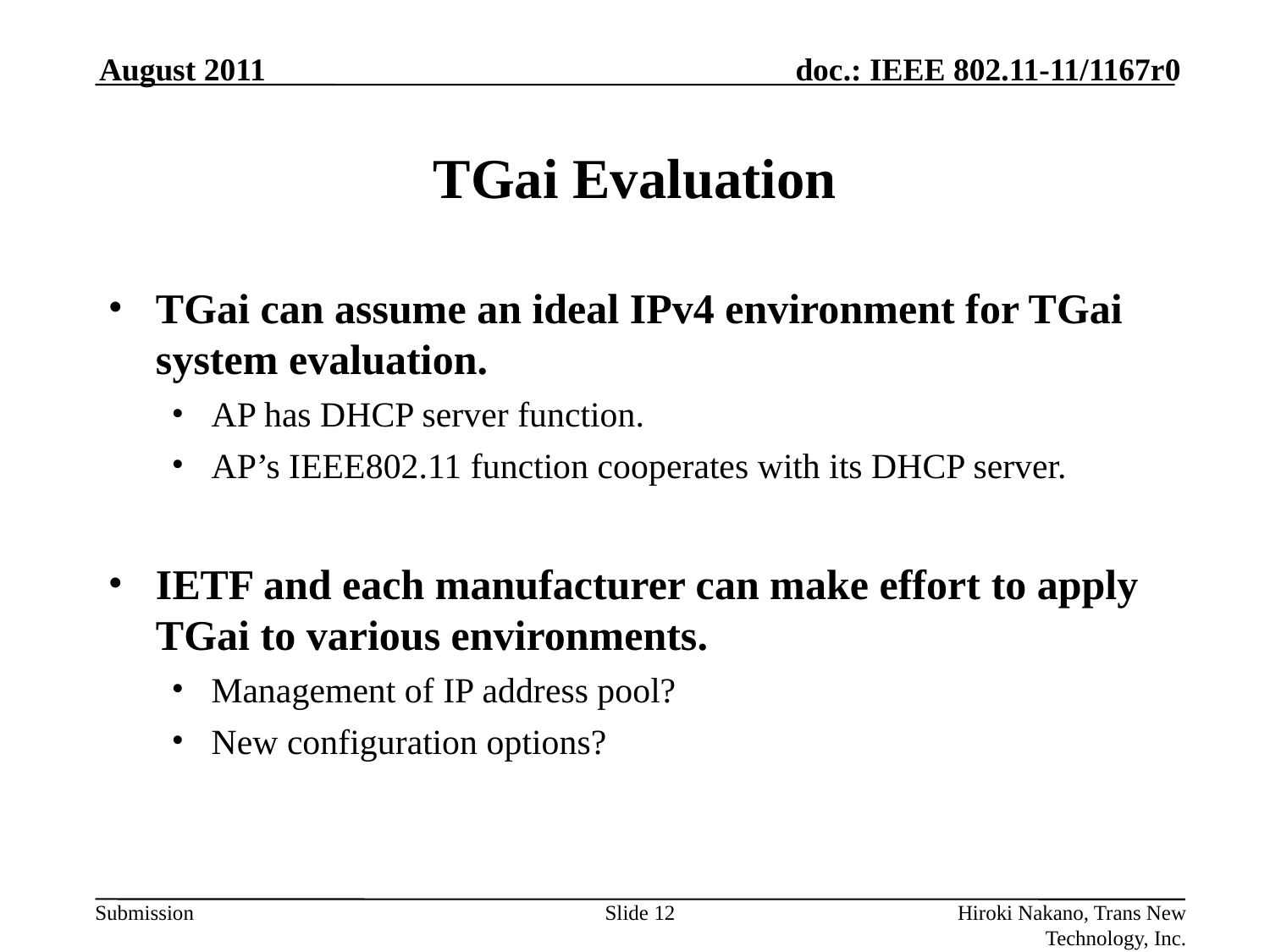

August 2011
# TGai Evaluation
TGai can assume an ideal IPv4 environment for TGai system evaluation.
AP has DHCP server function.
AP’s IEEE802.11 function cooperates with its DHCP server.

IETF and each manufacturer can make effort to apply TGai to various environments.
Management of IP address pool?
New configuration options?
Slide 12
Hiroki Nakano, Trans New Technology, Inc.